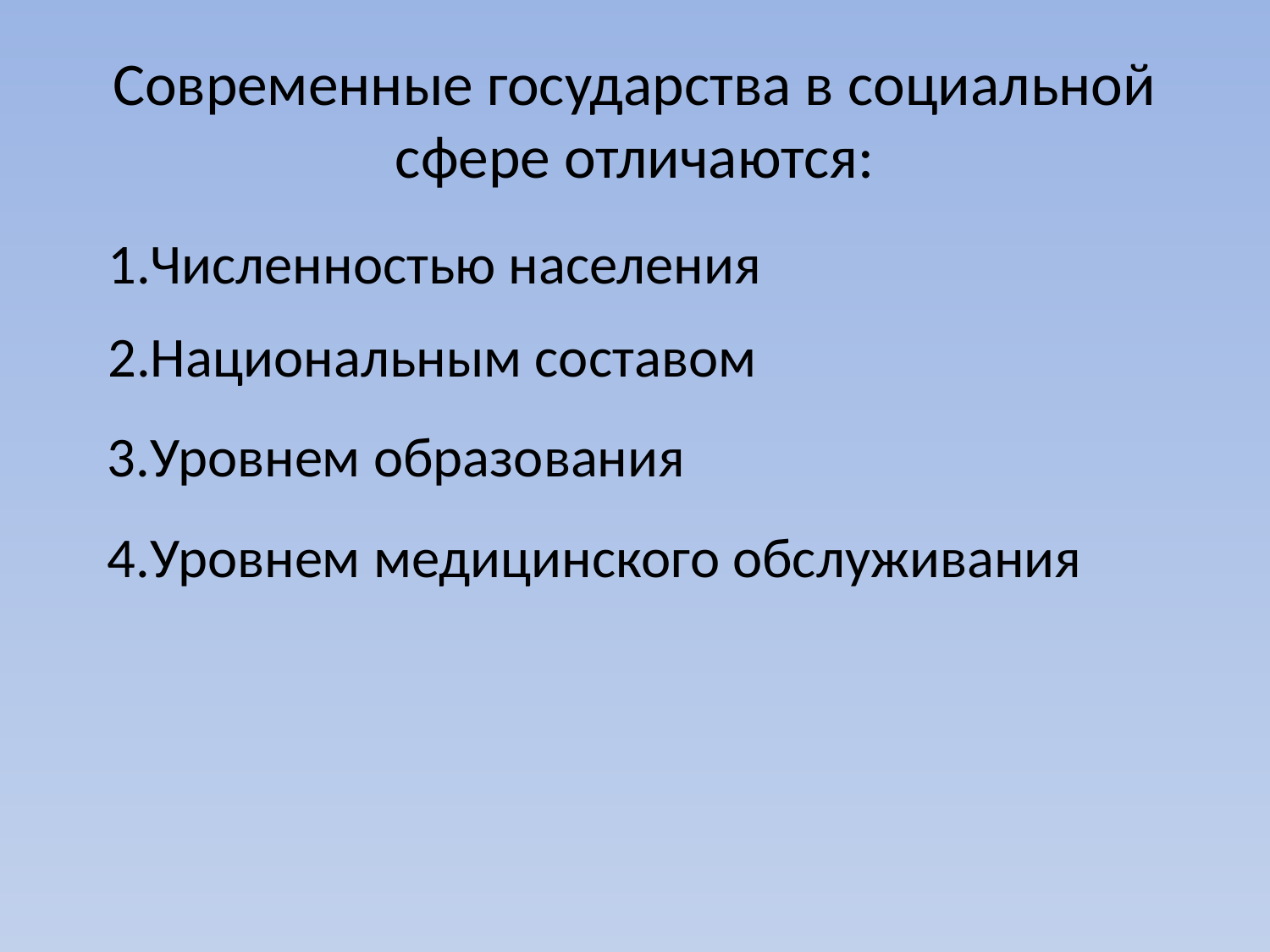

# Современные государства в социальной сфере отличаются:
1.Численностью населения
2.Национальным составом
3.Уровнем образования
4.Уровнем медицинского обслуживания